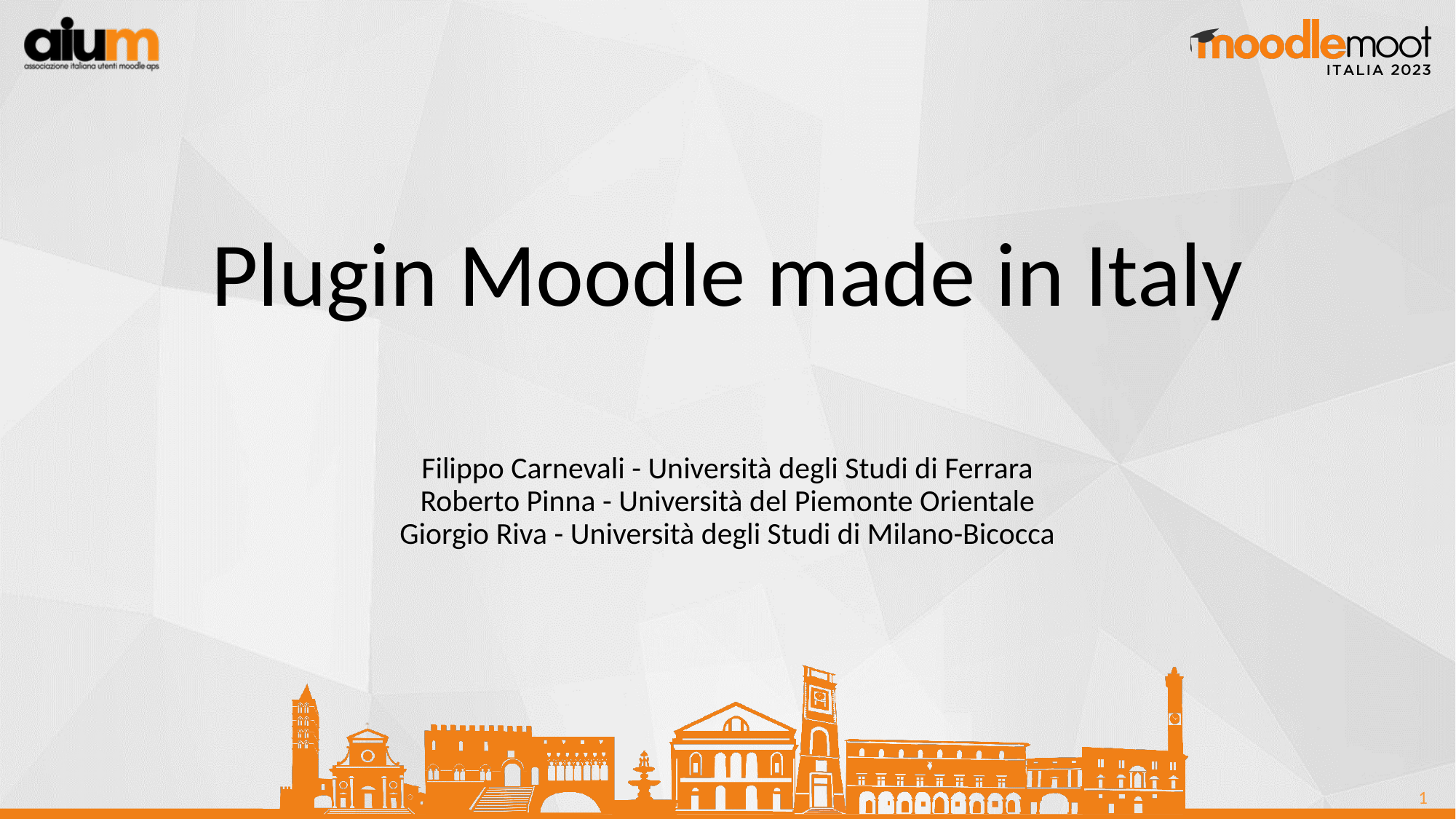

Plugin Moodle made in Italy
Filippo Carnevali - Università degli Studi di Ferrara
Roberto Pinna - Università del Piemonte Orientale
Giorgio Riva - Università degli Studi di Milano-Bicocca
1